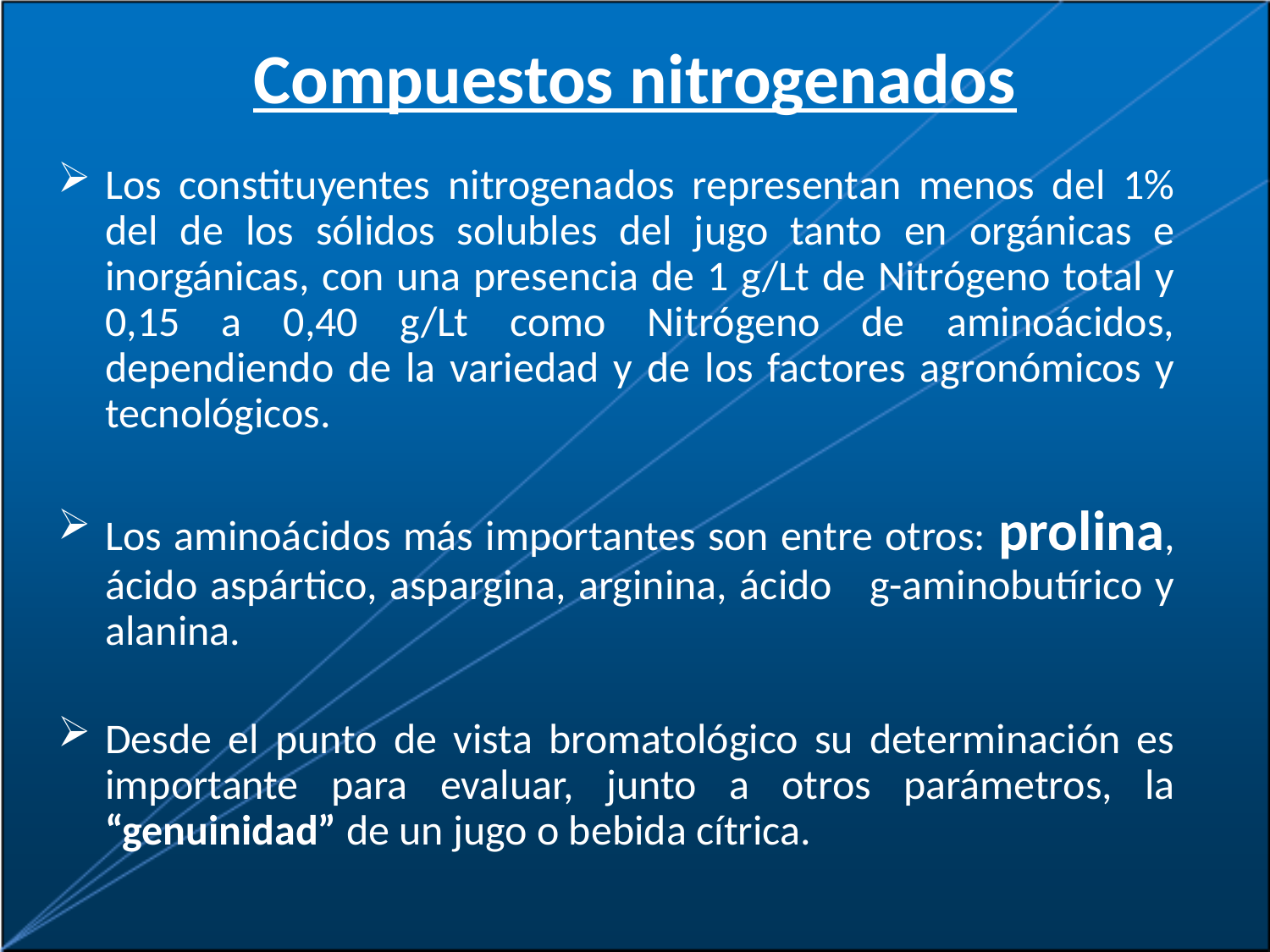

# Compuestos nitrogenados
Los constituyentes nitrogenados representan menos del 1% del de los sólidos solubles del jugo tanto en orgánicas e inorgánicas, con una presencia de 1 g/Lt de Nitrógeno total y 0,15 a 0,40 g/Lt como Nitrógeno de aminoácidos, dependiendo de la variedad y de los factores agronómicos y tecnológicos.

Los aminoácidos más importantes son entre otros: prolina, ácido aspártico, aspargina, arginina, ácido   g-aminobutírico y alanina.

Desde el punto de vista bromatológico su determinación es importante para evaluar, junto a otros parámetros, la “genuinidad” de un jugo o bebida cítrica.